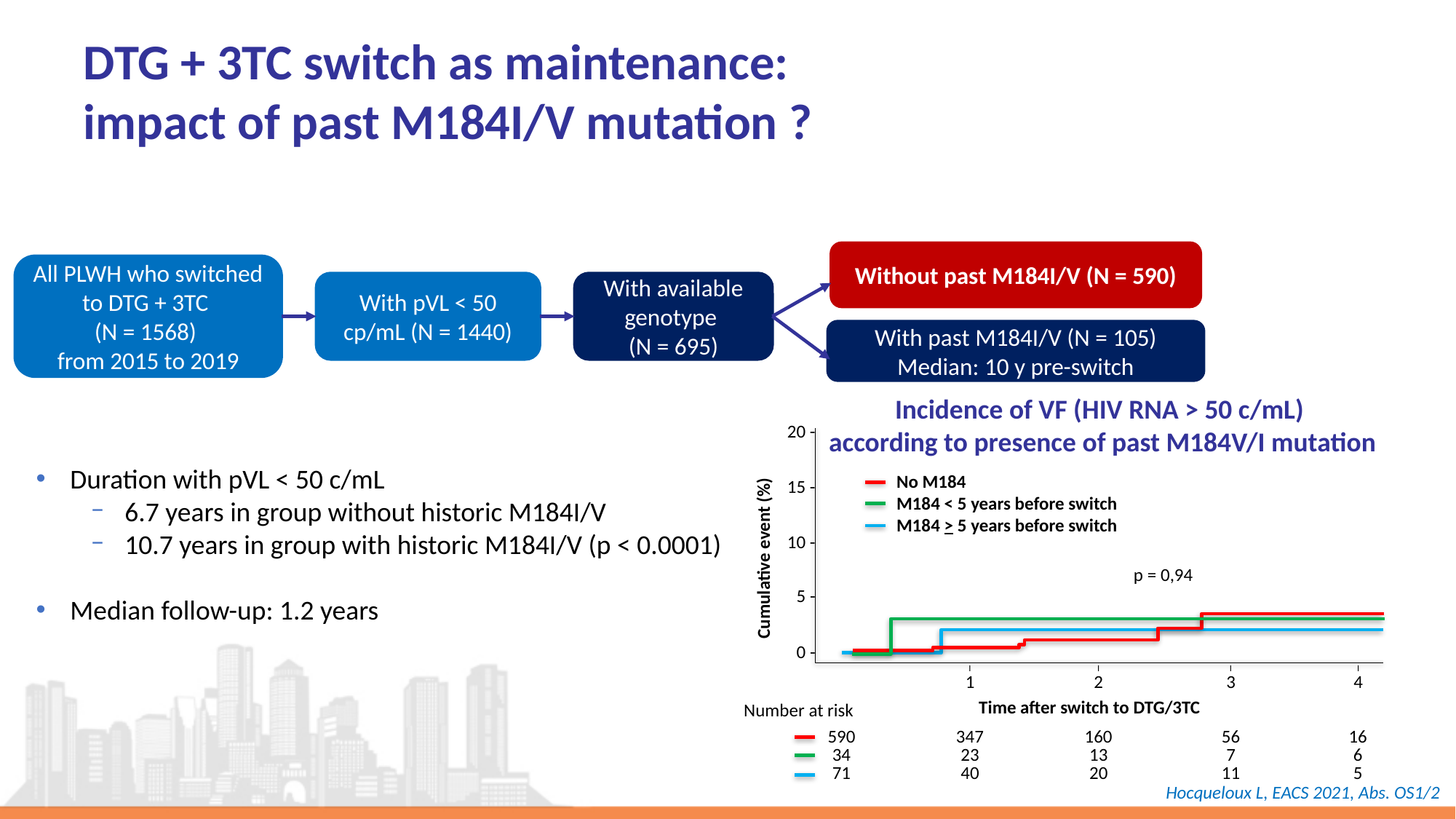

# DTG + 3TC switch as maintenance: impact of past M184I/V mutation ?
Without past M184I/V (N = 590)
All PLWH who switched to DTG + 3TC
(N = 1568)
from 2015 to 2019
With pVL < 50 cp/mL (N = 1440)
With available genotype
(N = 695)
With past M184I/V (N = 105)
Median: 10 y pre-switch
Incidence of VF (HIV RNA > 50 c/mL)
according to presence of past M184V/I mutation
20 -

No M184
M184 < 5 years before switch
M184 > 5 years before switch
15 -
10 -
Cumulative event (%)
p = 0,94
5 -

0 -
I
1
I
2
I
3
I
4
Time after switch to DTG/3TC
Number at risk
590
34
71
347
23
40
160
13
20
56
7
11
16
6
5
Duration with pVL < 50 c/mL
6.7 years in group without historic M184I/V
10.7 years in group with historic M184I/V (p < 0.0001)

Median follow-up: 1.2 years
Hocqueloux L, EACS 2021, Abs. OS1/2